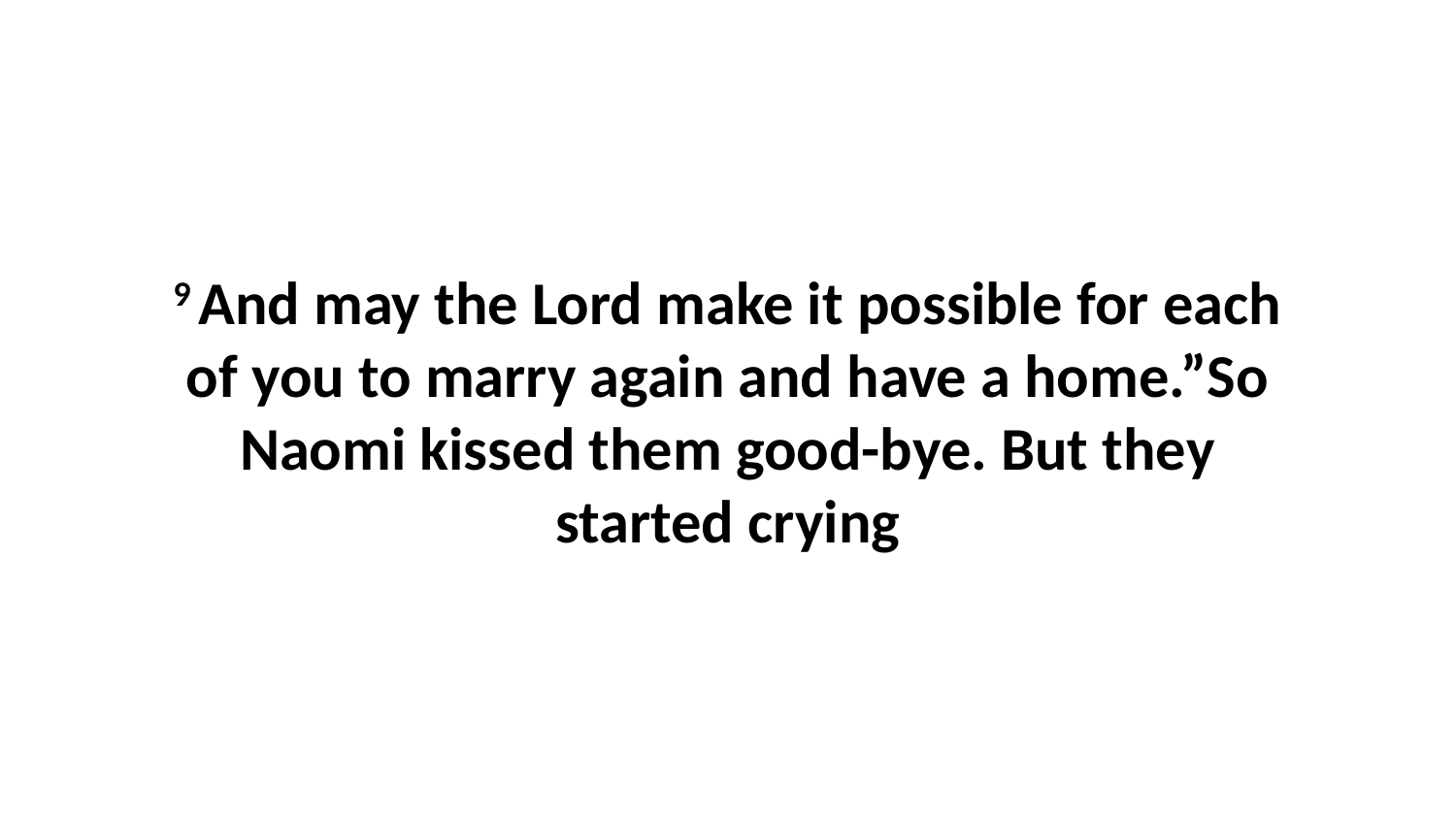

9 And may the Lord make it possible for each of you to marry again and have a home.”So Naomi kissed them good-bye. But they started crying